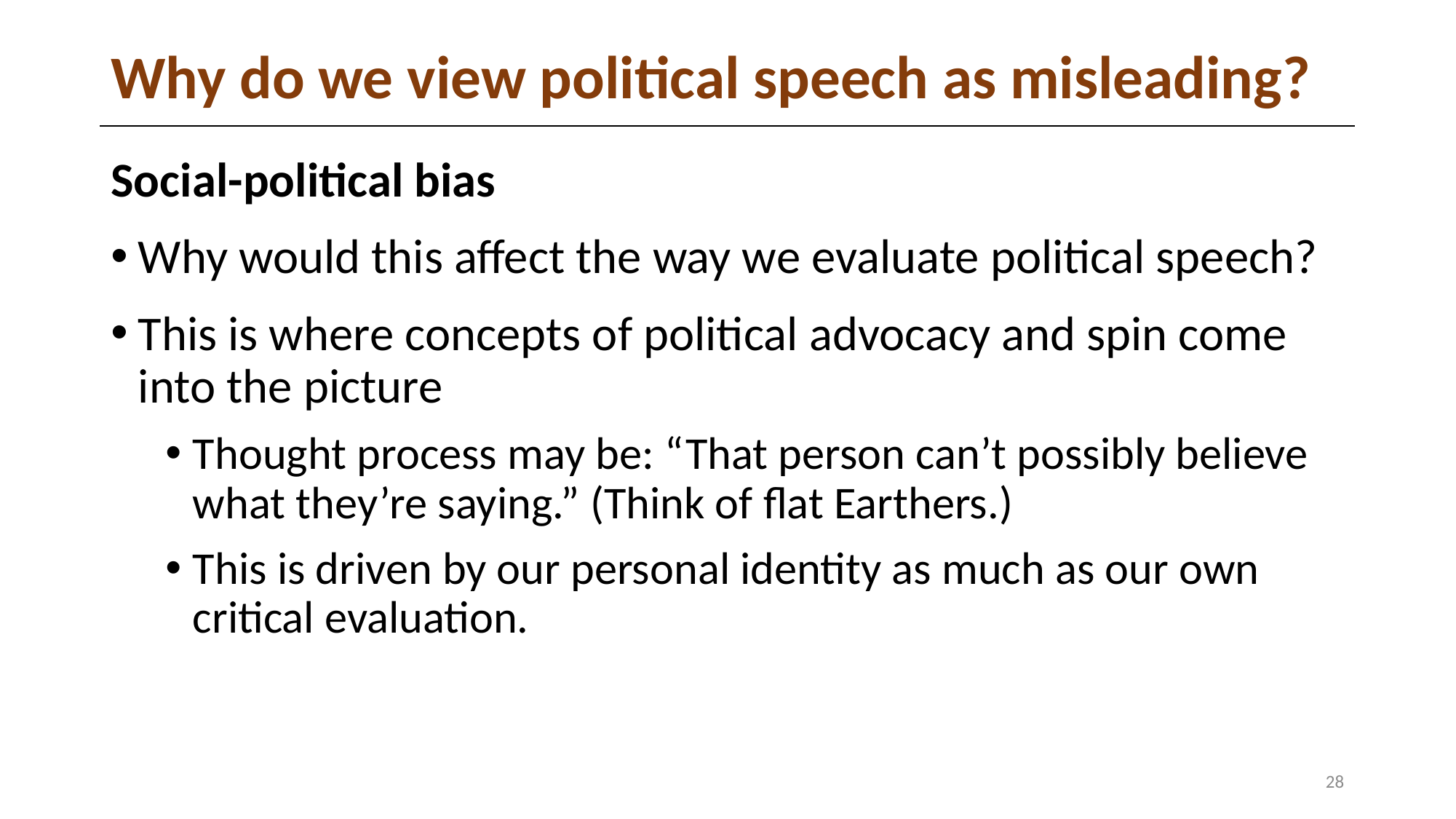

# Why do we view political speech as misleading?
Social-political bias
Why would this affect the way we evaluate political speech?
This is where concepts of political advocacy and spin come into the picture
Thought process may be: “That person can’t possibly believe what they’re saying.” (Think of flat Earthers.)
This is driven by our personal identity as much as our own critical evaluation.

28